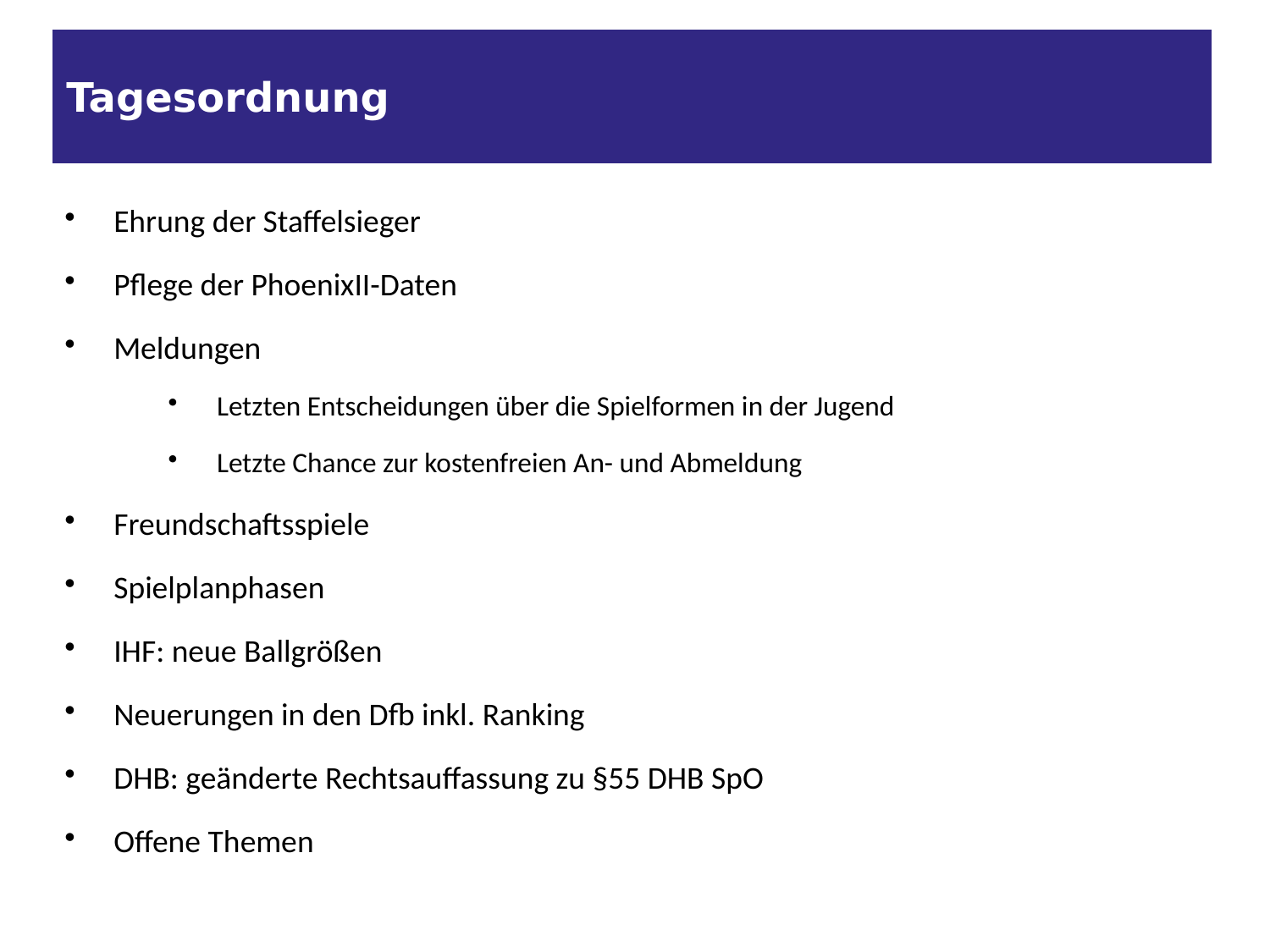

# Tagesordnung

Ehrung der Staffelsieger
Pflege der PhoenixII-Daten
Meldungen
Letzten Entscheidungen über die Spielformen in der Jugend
Letzte Chance zur kostenfreien An- und Abmeldung
Freundschaftsspiele
Spielplanphasen
IHF: neue Ballgrößen
Neuerungen in den Dfb inkl. Ranking
DHB: geänderte Rechtsauffassung zu §55 DHB SpO
Offene Themen